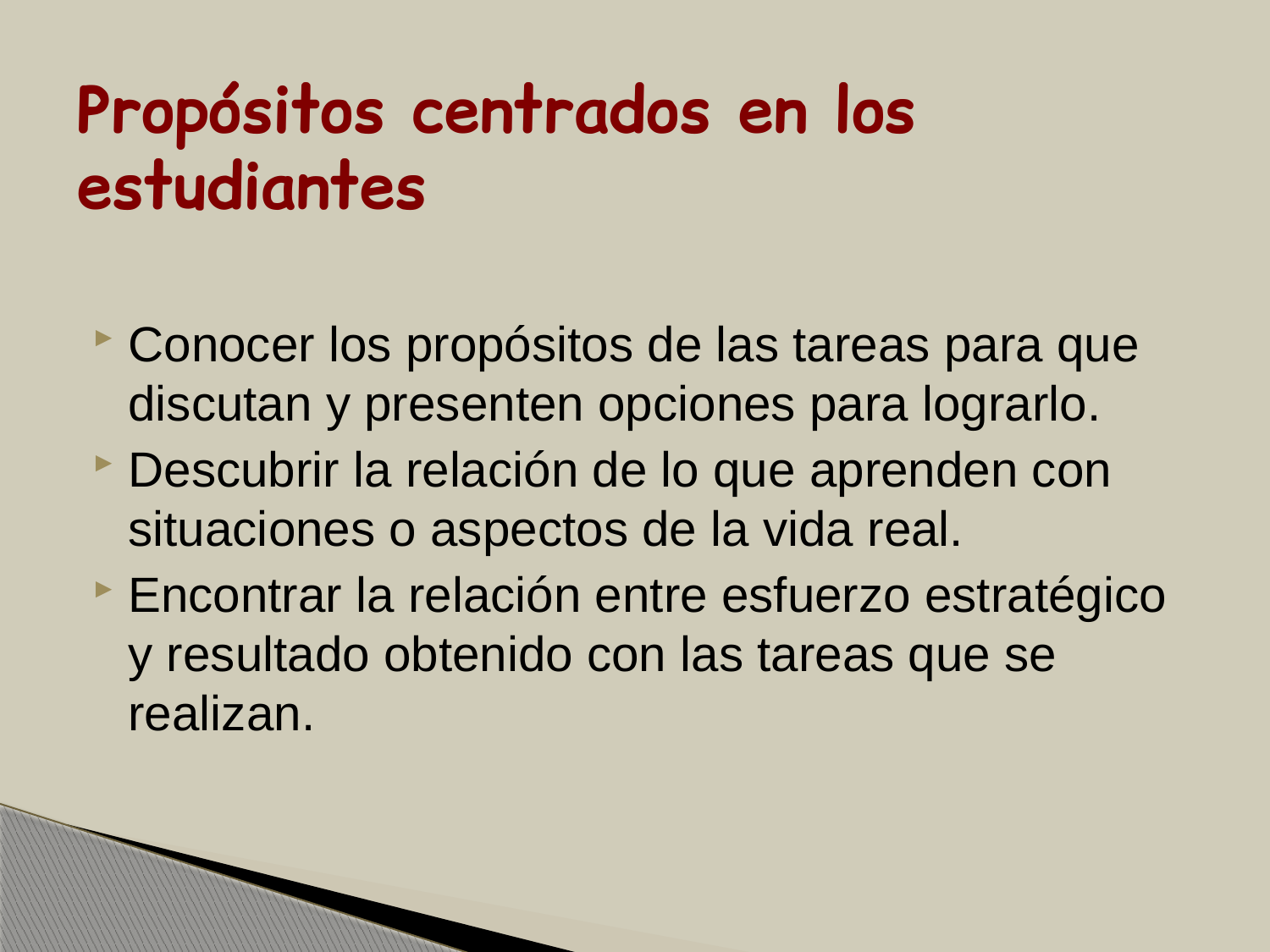

# Propósitos centrados en los estudiantes
Conocer los propósitos de las tareas para que discutan y presenten opciones para lograrlo.
Descubrir la relación de lo que aprenden con situaciones o aspectos de la vida real.
Encontrar la relación entre esfuerzo estratégico y resultado obtenido con las tareas que se realizan.